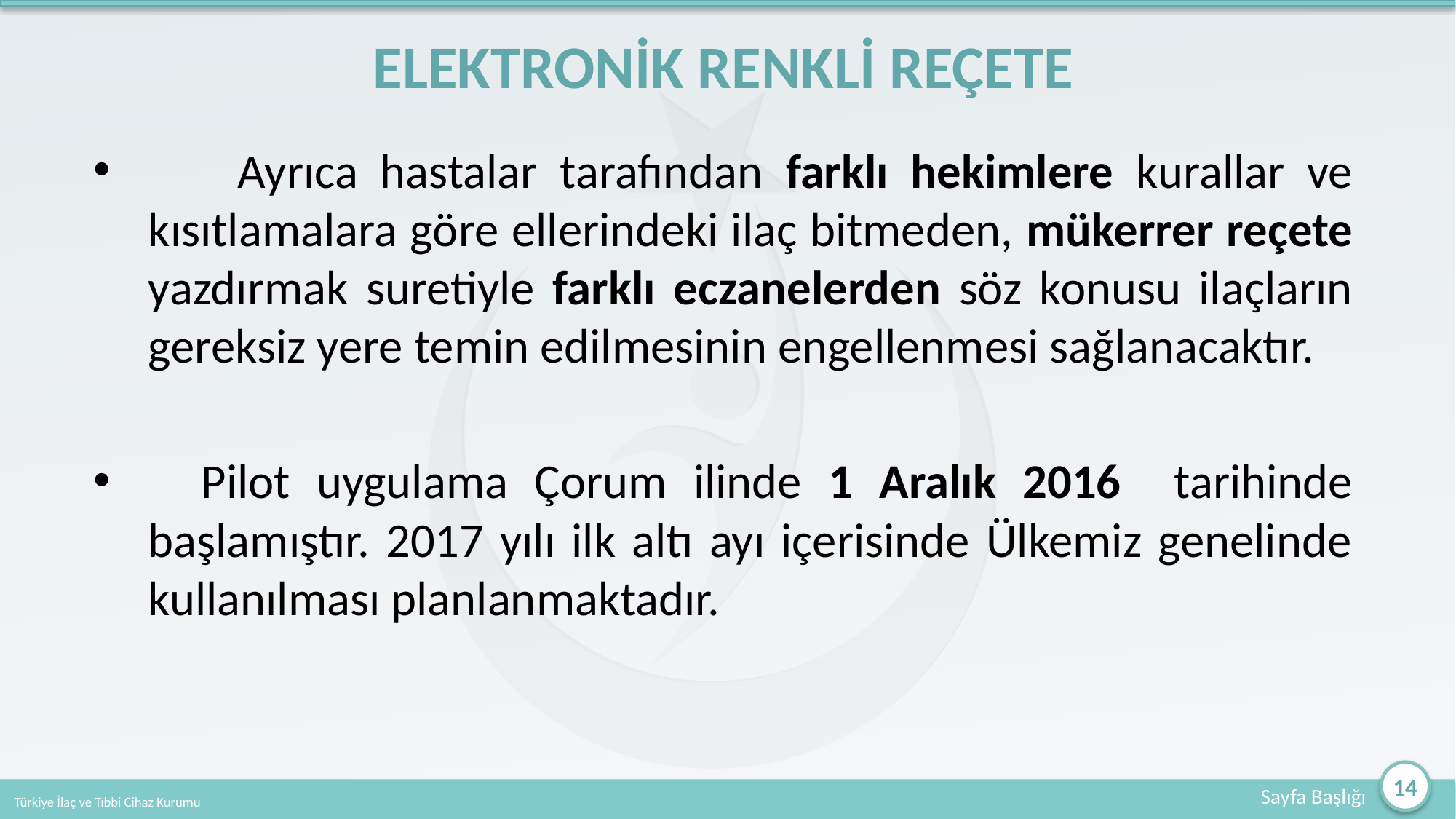

# ELEKTRONİK RENKLİ REÇETE
    Ayrıca hastalar tarafından farklı hekimlere kurallar ve kısıtlamalara göre ellerindeki ilaç bitmeden, mükerrer reçete yazdırmak suretiyle farklı eczanelerden söz konusu ilaçların gereksiz yere temin edilmesinin engellenmesi sağlanacaktır.

  Pilot uygulama Çorum ilinde 1 Aralık 2016  tarihinde başlamıştır. 2017 yılı ilk altı ayı içerisinde Ülkemiz genelinde kullanılması planlanmaktadır.
14